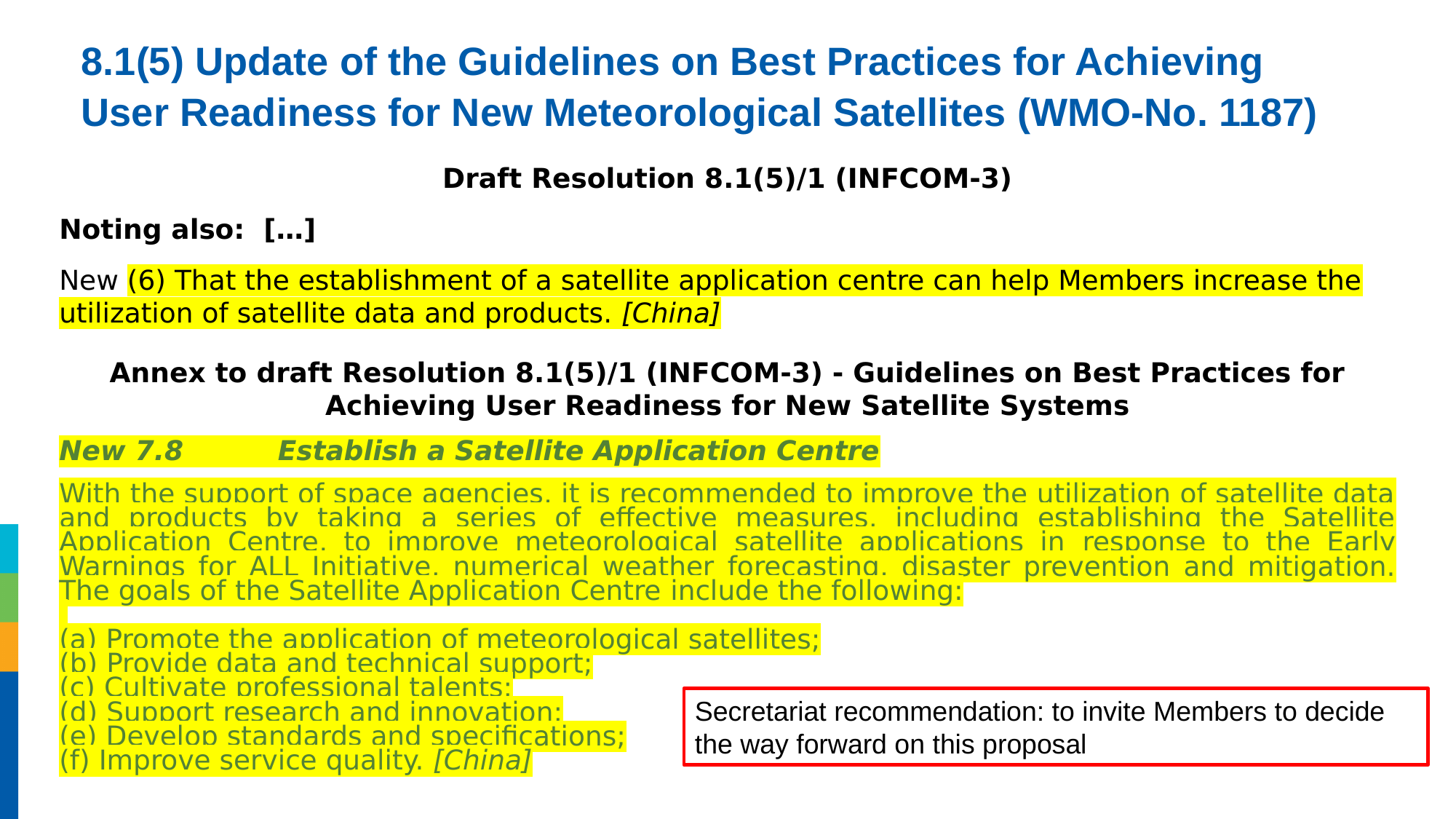

8.1(5) Update of the Guidelines on Best Practices for Achieving User Readiness for New Meteorological Satellites (WMO-No. 1187)
Draft Resolution 8.1(5)/1 (INFCOM-3)
Noting also:  […]
New (6) That the establishment of a satellite application centre can help Members increase the utilization of satellite data and products. [China]
Annex to draft Resolution 8.1(5)/1 (INFCOM-3) - Guidelines on Best Practices for Achieving User Readiness for New Satellite Systems
New 7.8          Establish a Satellite Application Centre
With the support of space agencies, it is recommended to improve the utilization of satellite data and products by taking a series of effective measures, including establishing the Satellite Application Centre, to improve meteorological satellite applications in response to the Early Warnings for ALL Initiative, numerical weather forecasting, disaster prevention and mitigation. The goals of the Satellite Application Centre include the following:

(a) Promote the application of meteorological satellites;
(b) Provide data and technical support;
(c) Cultivate professional talents;
(d) Support research and innovation;
(e) Develop standards and specifications;
(f) Improve service quality. [China]

Secretariat recommendation: to invite Members to decide the way forward on this proposal